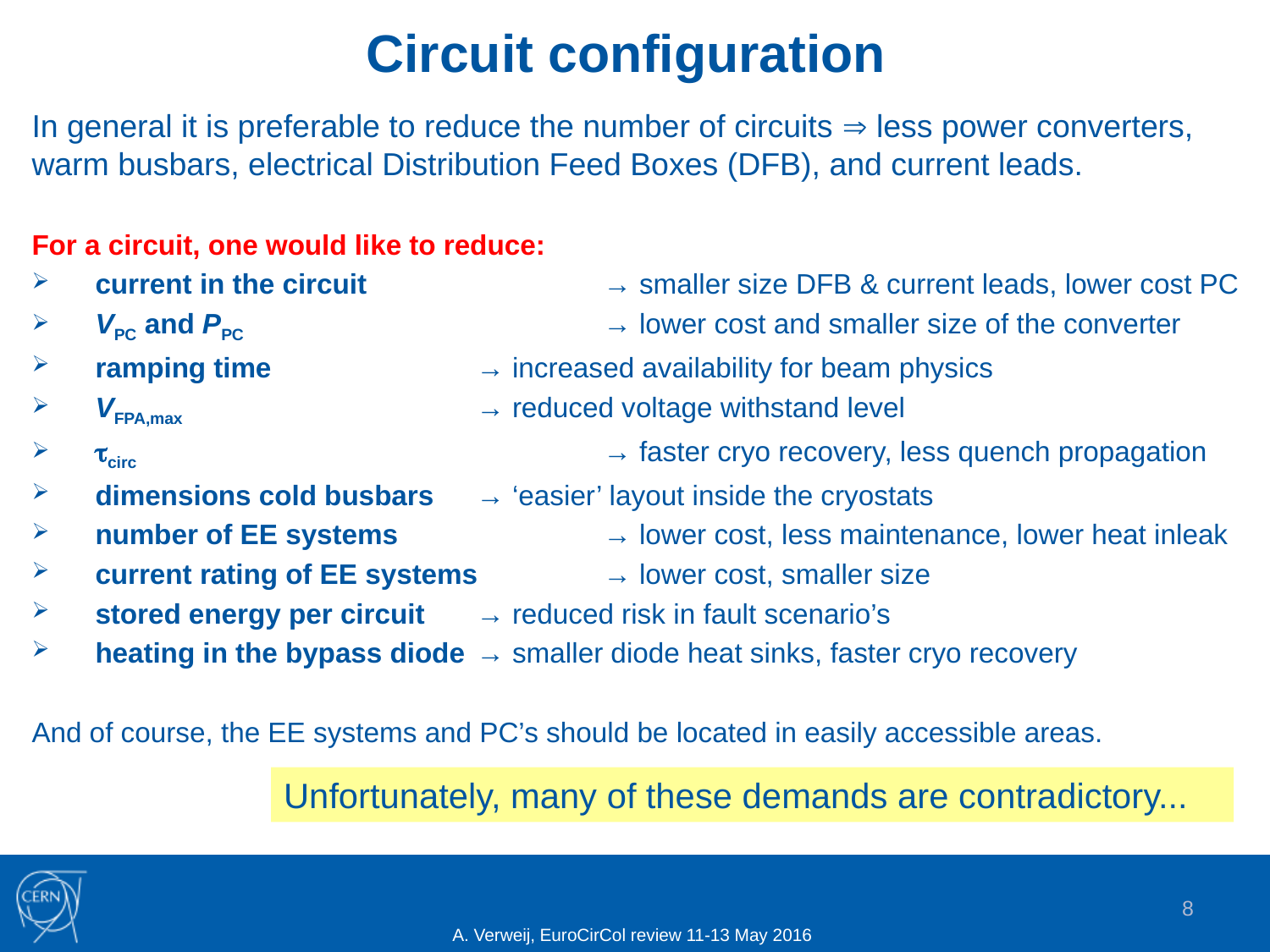

# Circuit configuration
In general it is preferable to reduce the number of circuits ⇒ less power converters, warm busbars, electrical Distribution Feed Boxes (DFB), and current leads.

For a circuit, one would like to reduce:
current in the circuit		→ smaller size DFB & current leads, lower cost PC
VPC and PPC 			→ lower cost and smaller size of the converter
ramping time 		→ increased availability for beam physics
VFPA,max 			→ reduced voltage withstand level
τcirc 				→ faster cryo recovery, less quench propagation
dimensions cold busbars 	→ ‘easier’ layout inside the cryostats
number of EE systems 		→ lower cost, less maintenance, lower heat inleak
current rating of EE systems 	→ lower cost, smaller size
stored energy per circuit 	→ reduced risk in fault scenario’s
heating in the bypass diode 	→ smaller diode heat sinks, faster cryo recovery

And of course, the EE systems and PC’s should be located in easily accessible areas.
Unfortunately, many of these demands are contradictory...
8
A. Verweij, EuroCirCol review 11-13 May 2016